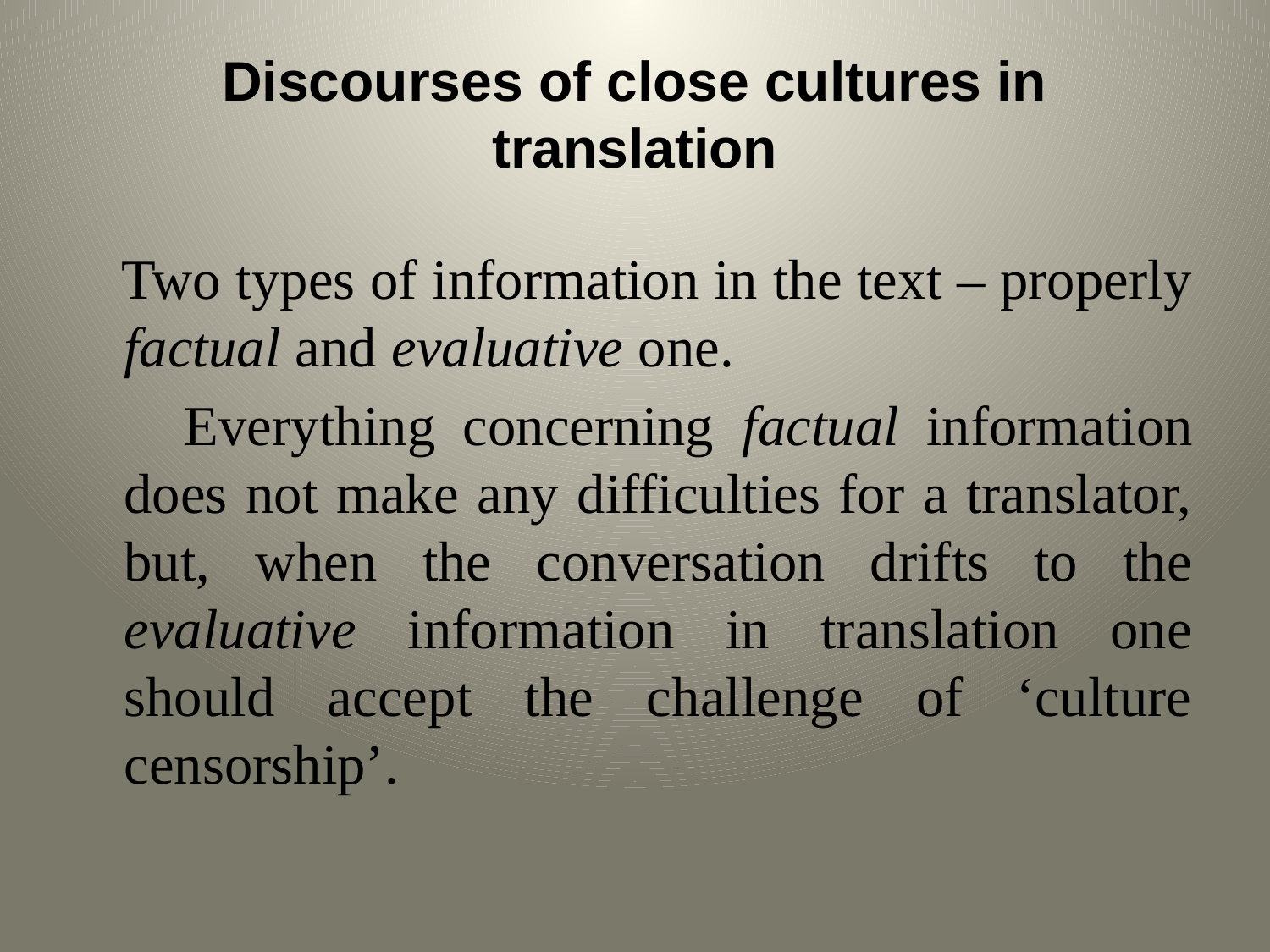

# Discourses of close cultures in translation
   Two types of information in the text – properly factual and evaluative one.
    Everything concerning factual information does not make any difficulties for a translator, but, when the conversation drifts to the evaluative information in translation one should accept the challenge of ‘culture censorship’.